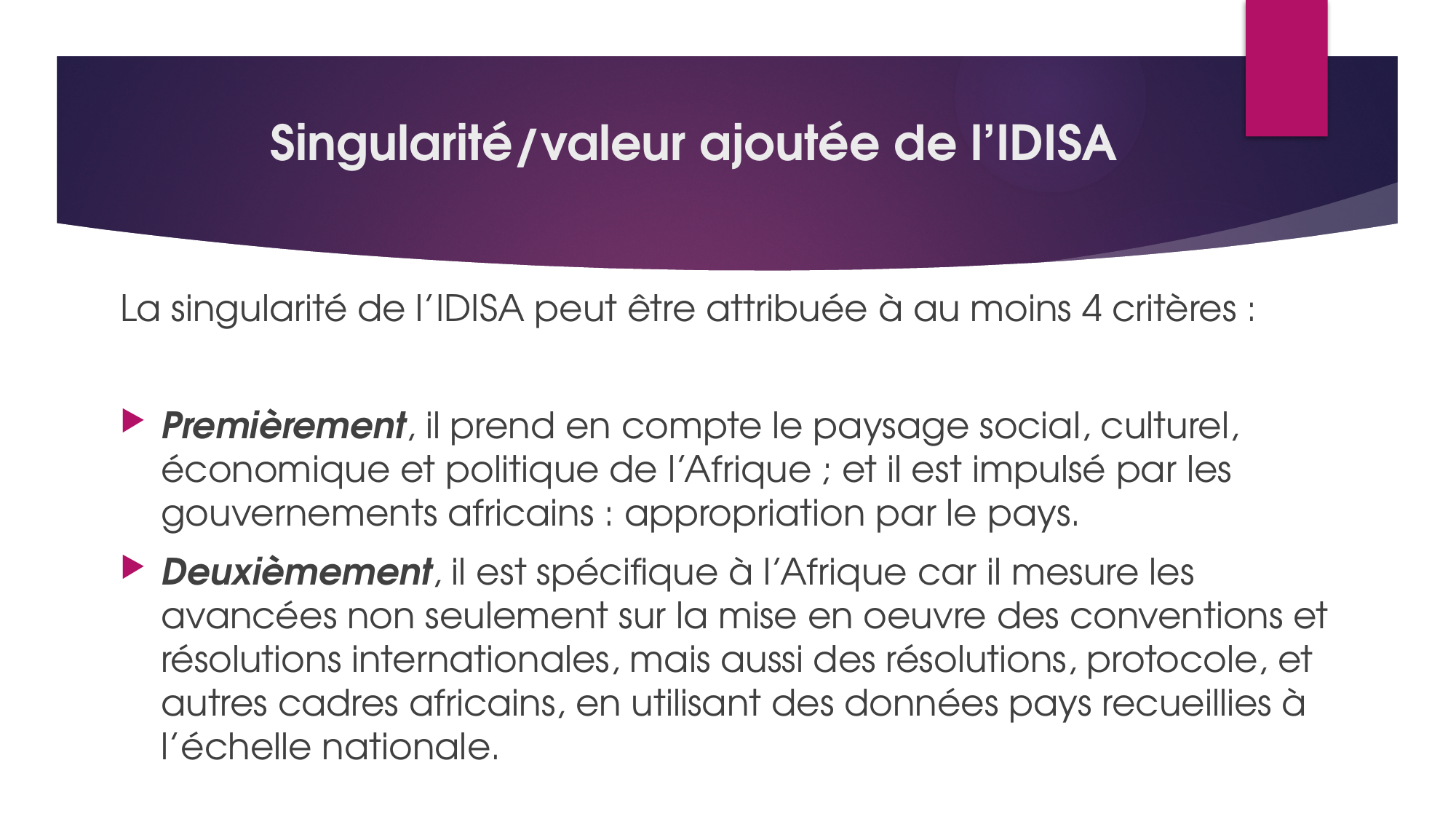

# Singularité/valeur ajoutée de l’IDISA
La singularité de l’IDISA peut être attribuée à au moins 4 critères :

Premièrement, il prend en compte le paysage social, culturel, économique et politique de l’Afrique ; et il est impulsé par les gouvernements africains : appropriation par le pays.
Deuxièmement, il est spécifique à l’Afrique car il mesure les avancées non seulement sur la mise en oeuvre des conventions et résolutions internationales, mais aussi des résolutions, protocole, et autres cadres africains, en utilisant des données pays recueillies à l’échelle nationale.